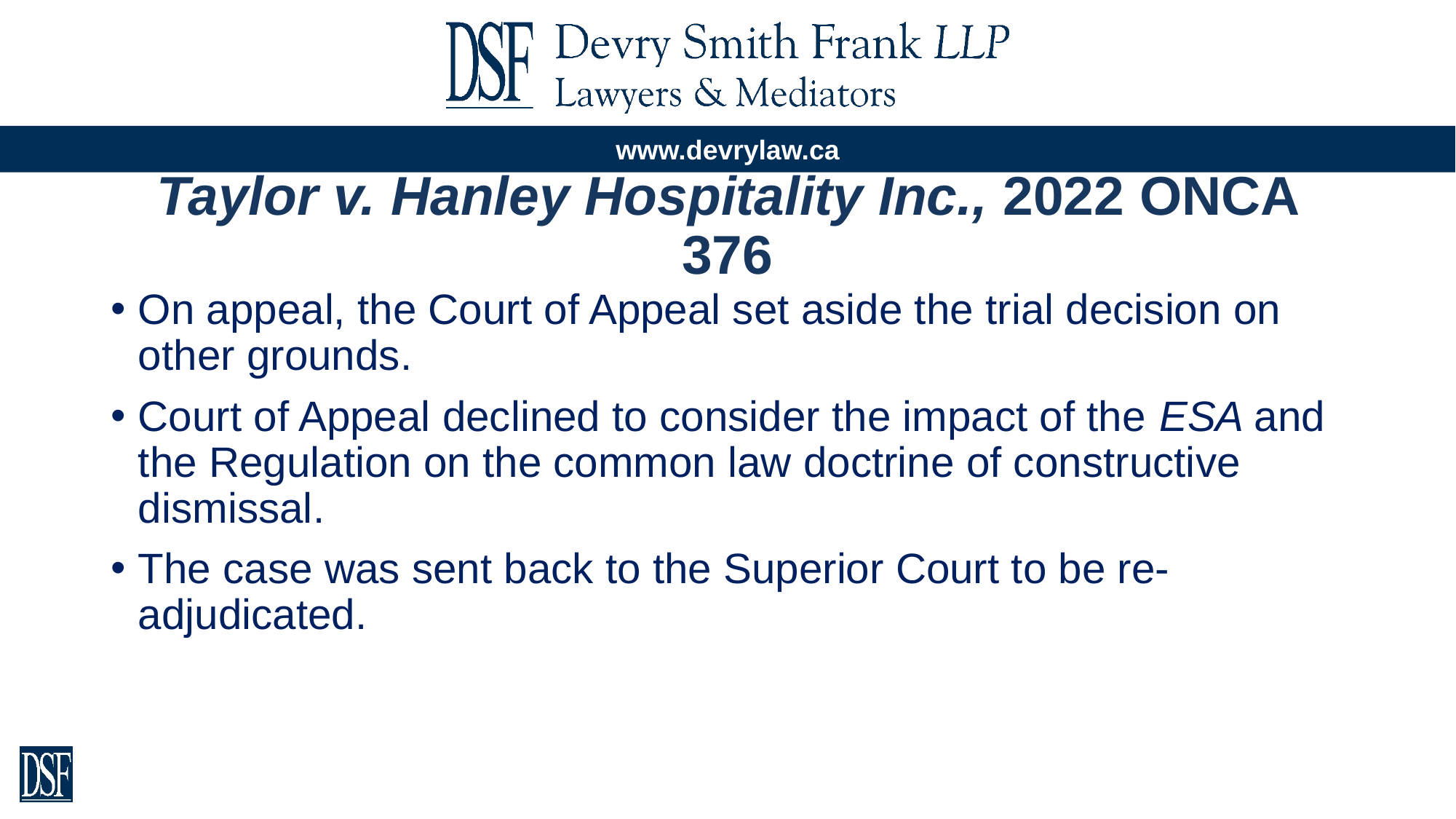

# Taylor v. Hanley Hospitality Inc., 2022 ONCA 376
On appeal, the Court of Appeal set aside the trial decision on other grounds.
Court of Appeal declined to consider the impact of the ESA and the Regulation on the common law doctrine of constructive dismissal.
The case was sent back to the Superior Court to be re-adjudicated.